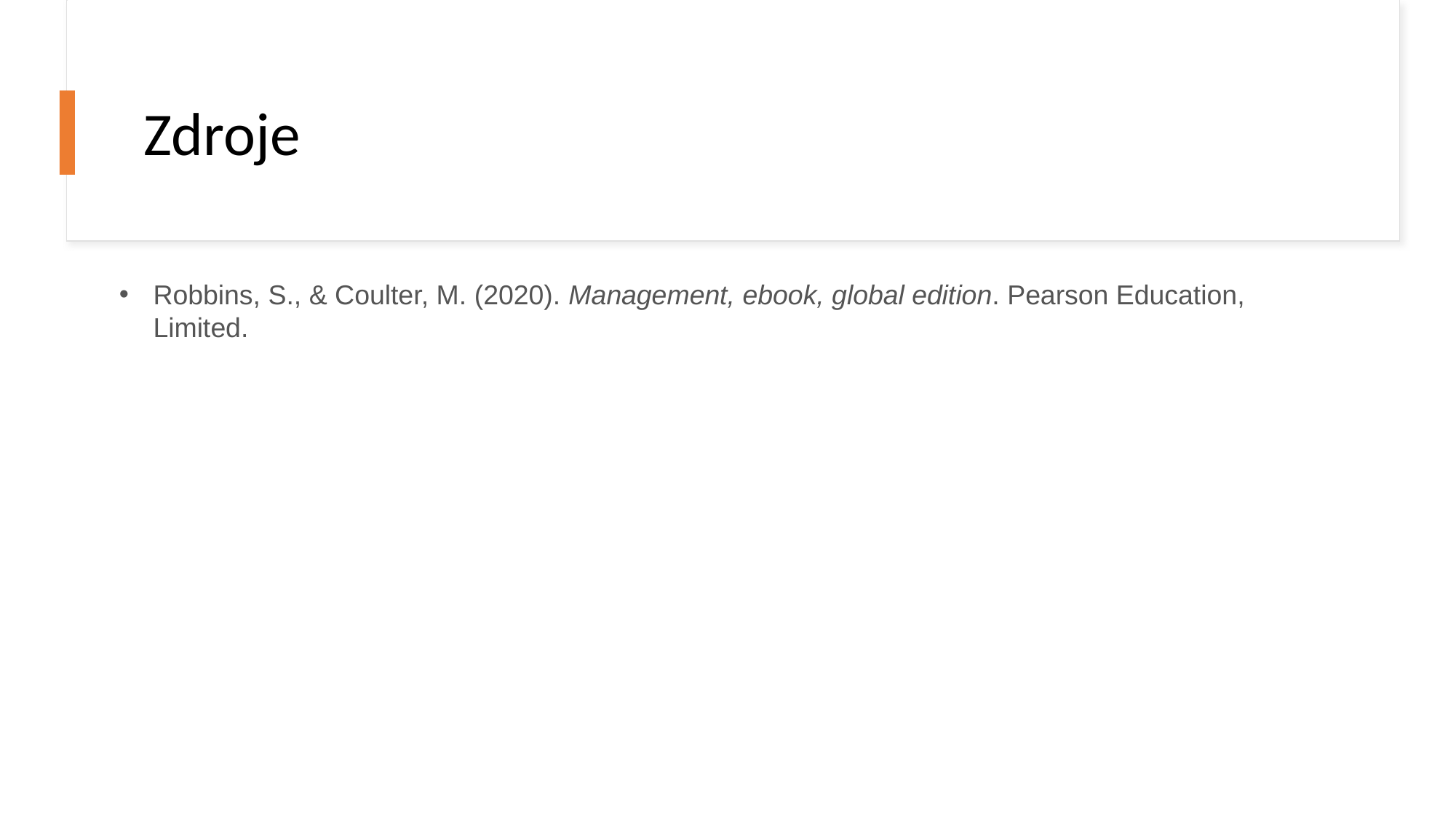

# Zdroje

Robbins, S., & Coulter, M. (2020). Management, ebook, global edition. Pearson Education, Limited.